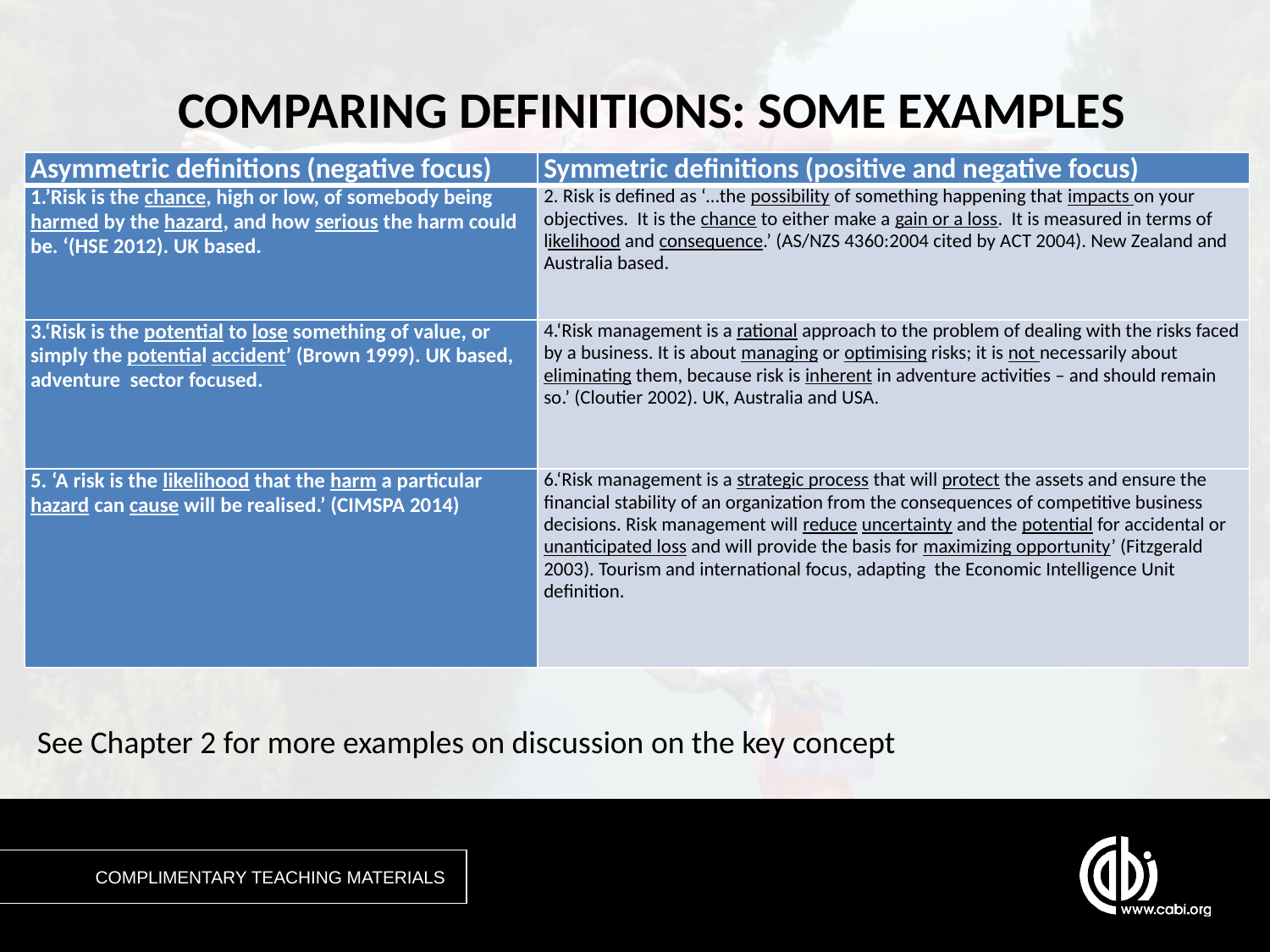

# COMPARING DEFINITIONS: SOME EXAMPLES
| Asymmetric definitions (negative focus) | Symmetric definitions (positive and negative focus) |
| --- | --- |
| 1.’Risk is the chance, high or low, of somebody being harmed by the hazard, and how serious the harm could be. ‘(HSE 2012). UK based. | 2. Risk is defined as ‘…the possibility of something happening that impacts on your objectives. It is the chance to either make a gain or a loss. It is measured in terms of likelihood and consequence.’ (AS/NZS 4360:2004 cited by ACT 2004). New Zealand and Australia based. |
| 3.‘Risk is the potential to lose something of value, or simply the potential accident’ (Brown 1999). UK based, adventure sector focused. | 4.‘Risk management is a rational approach to the problem of dealing with the risks faced by a business. It is about managing or optimising risks; it is not necessarily about eliminating them, because risk is inherent in adventure activities – and should remain so.’ (Cloutier 2002). UK, Australia and USA. |
| 5. ‘A risk is the likelihood that the harm a particular hazard can cause will be realised.’ (CIMSPA 2014) | 6.‘Risk management is a strategic process that will protect the assets and ensure the financial stability of an organization from the consequences of competitive business decisions. Risk management will reduce uncertainty and the potential for accidental or unanticipated loss and will provide the basis for maximizing opportunity’ (Fitzgerald 2003). Tourism and international focus, adapting the Economic Intelligence Unit definition. |
See Chapter 2 for more examples on discussion on the key concept